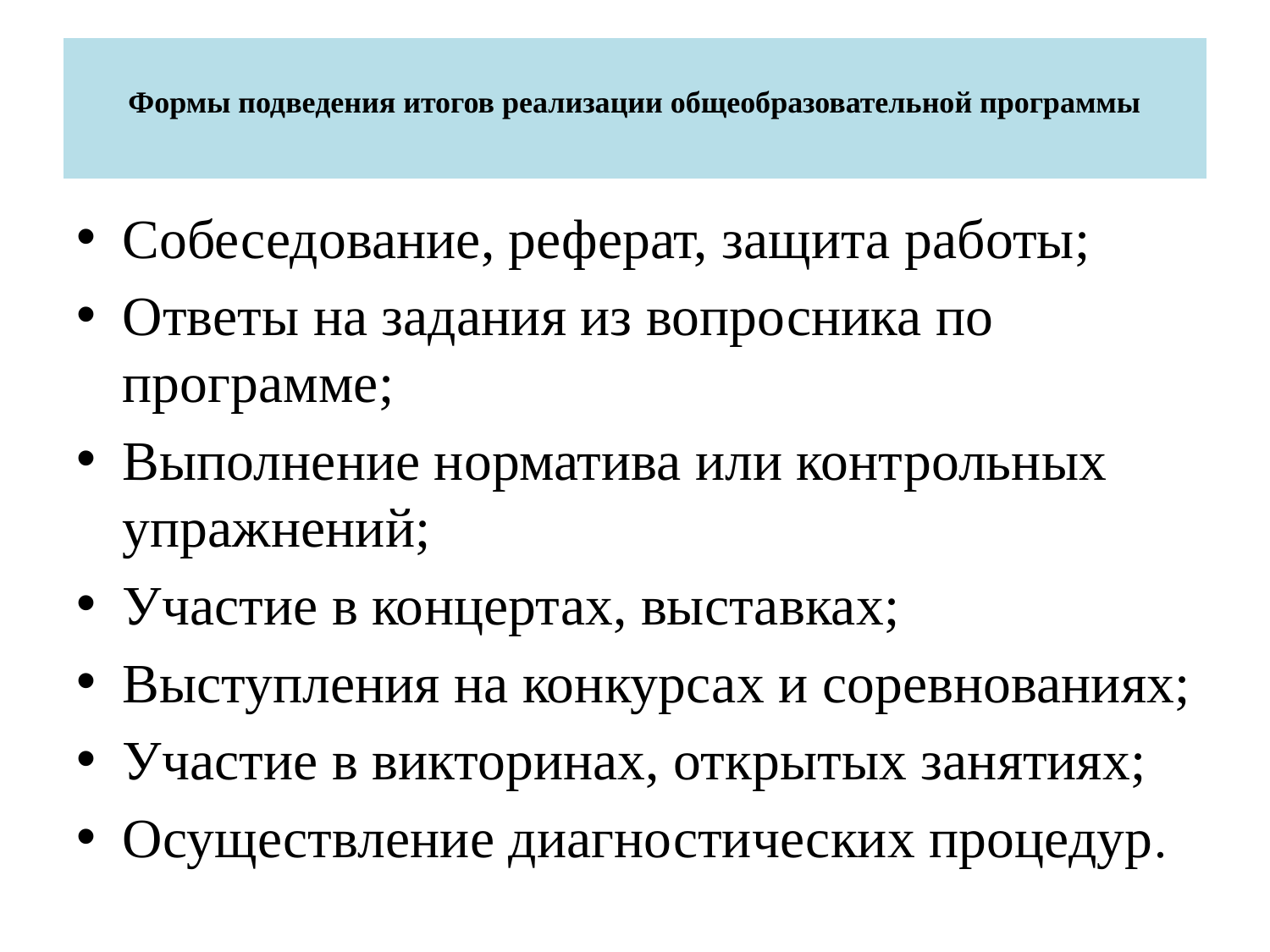

# Формы подведения итогов реализации общеобразовательной программы
Собеседование, реферат, защита работы;
Ответы на задания из вопросника по программе;
Выполнение норматива или контрольных упражнений;
Участие в концертах, выставках;
Выступления на конкурсах и соревнованиях;
Участие в викторинах, открытых занятиях;
Осуществление диагностических процедур.